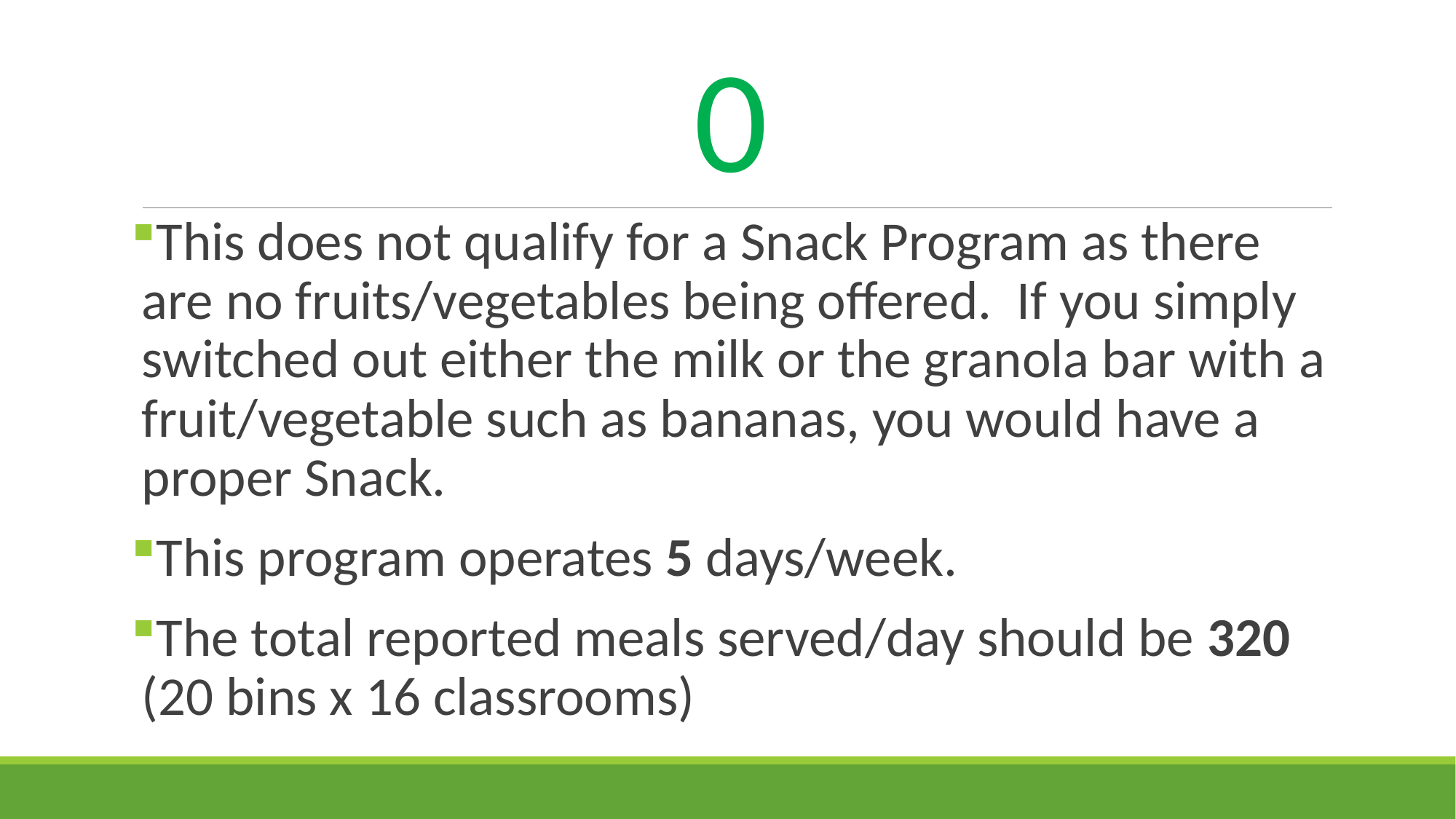

# 0
This does not qualify for a Snack Program as there are no fruits/vegetables being offered.  If you simply switched out either the milk or the granola bar with a fruit/vegetable such as bananas, you would have a proper Snack.
This program operates 5 days/week.
The total reported meals served/day should be 320 (20 bins x 16 classrooms)